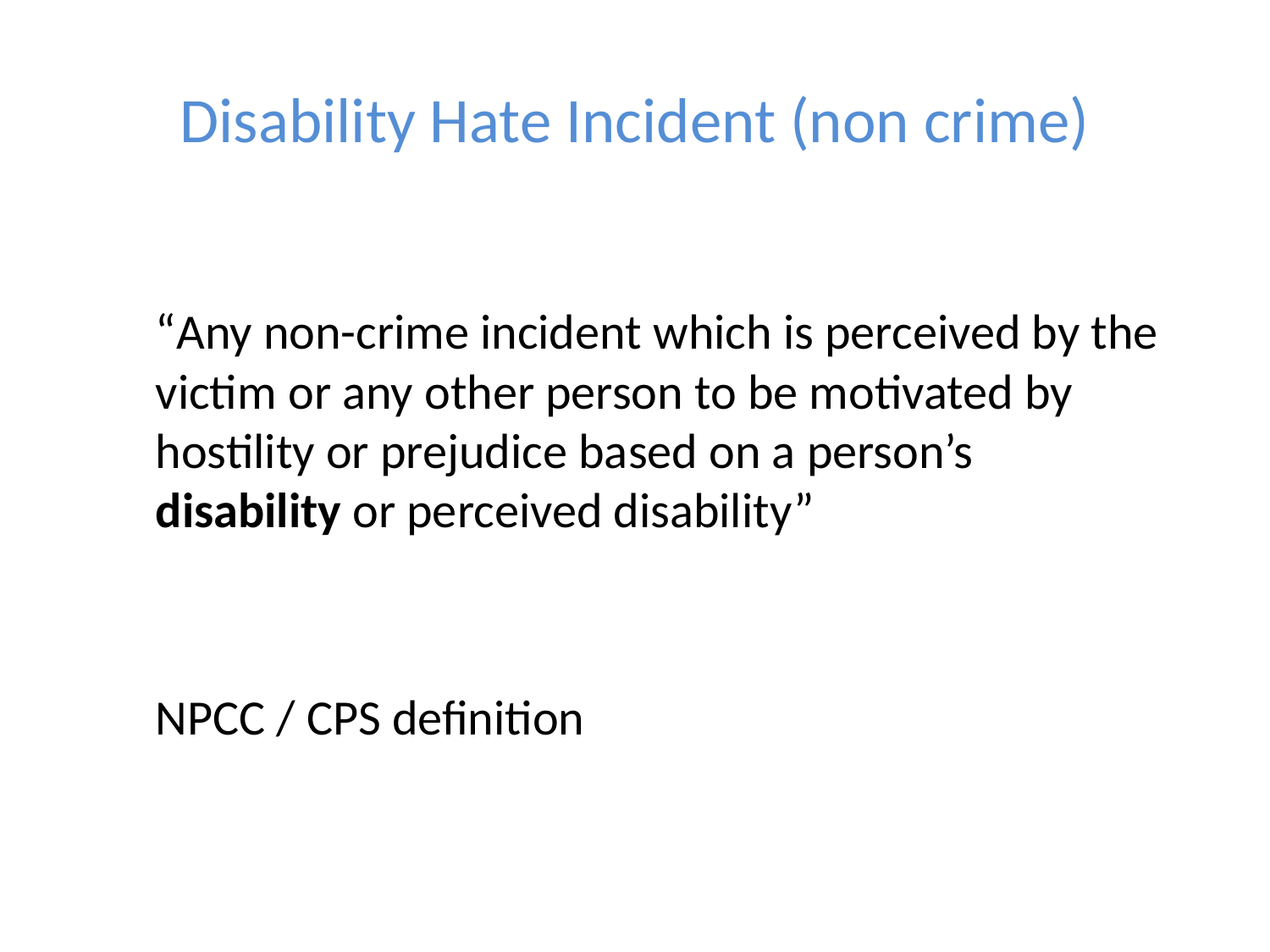

# Disability Hate Incident (non crime)
	“Any non-crime incident which is perceived by the victim or any other person to be motivated by hostility or prejudice based on a person’s disability or perceived disability”

	NPCC / CPS definition